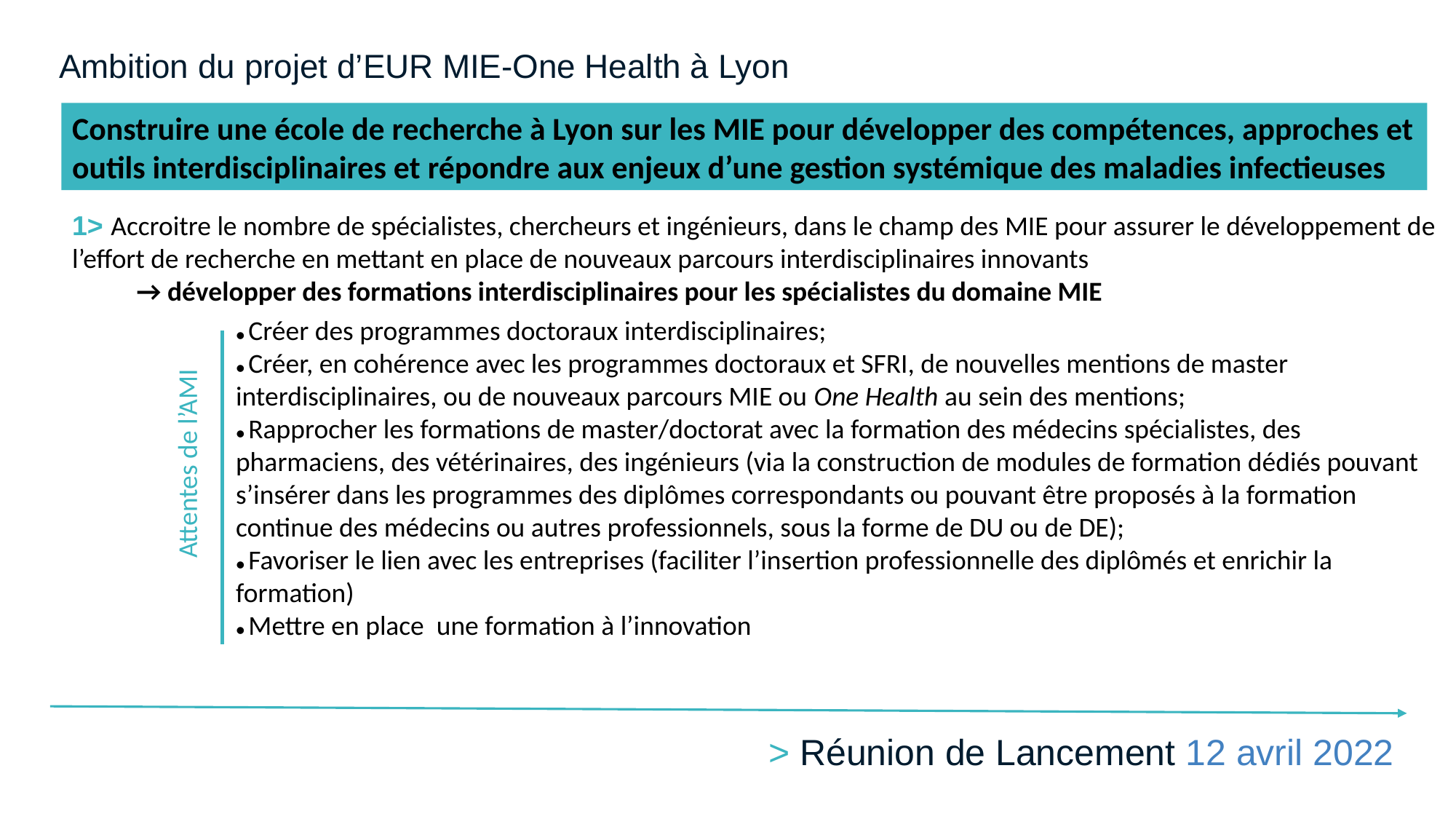

Ambition du projet d’EUR MIE-One Health à Lyon
Construire une école de recherche à Lyon sur les MIE pour développer des compétences, approches et outils interdisciplinaires et répondre aux enjeux d’une gestion systémique des maladies infectieuses
1> Accroitre le nombre de spécialistes, chercheurs et ingénieurs, dans le champ des MIE pour assurer le développement de l’effort de recherche en mettant en place de nouveaux parcours interdisciplinaires innovants
→ développer des formations interdisciplinaires pour les spécialistes du domaine MIE

Attentes de l’AMI
● Créer des programmes doctoraux interdisciplinaires;
● Créer, en cohérence avec les programmes doctoraux et SFRI, de nouvelles mentions de master interdisciplinaires, ou de nouveaux parcours MIE ou One Health au sein des mentions;
● Rapprocher les formations de master/doctorat avec la formation des médecins spécialistes, des pharmaciens, des vétérinaires, des ingénieurs (via la construction de modules de formation dédiés pouvant s’insérer dans les programmes des diplômes correspondants ou pouvant être proposés à la formation continue des médecins ou autres professionnels, sous la forme de DU ou de DE);
● Favoriser le lien avec les entreprises (faciliter l’insertion professionnelle des diplômés et enrichir la formation)
● Mettre en place  une formation à l’innovation
# > Réunion de Lancement 12 avril 2022